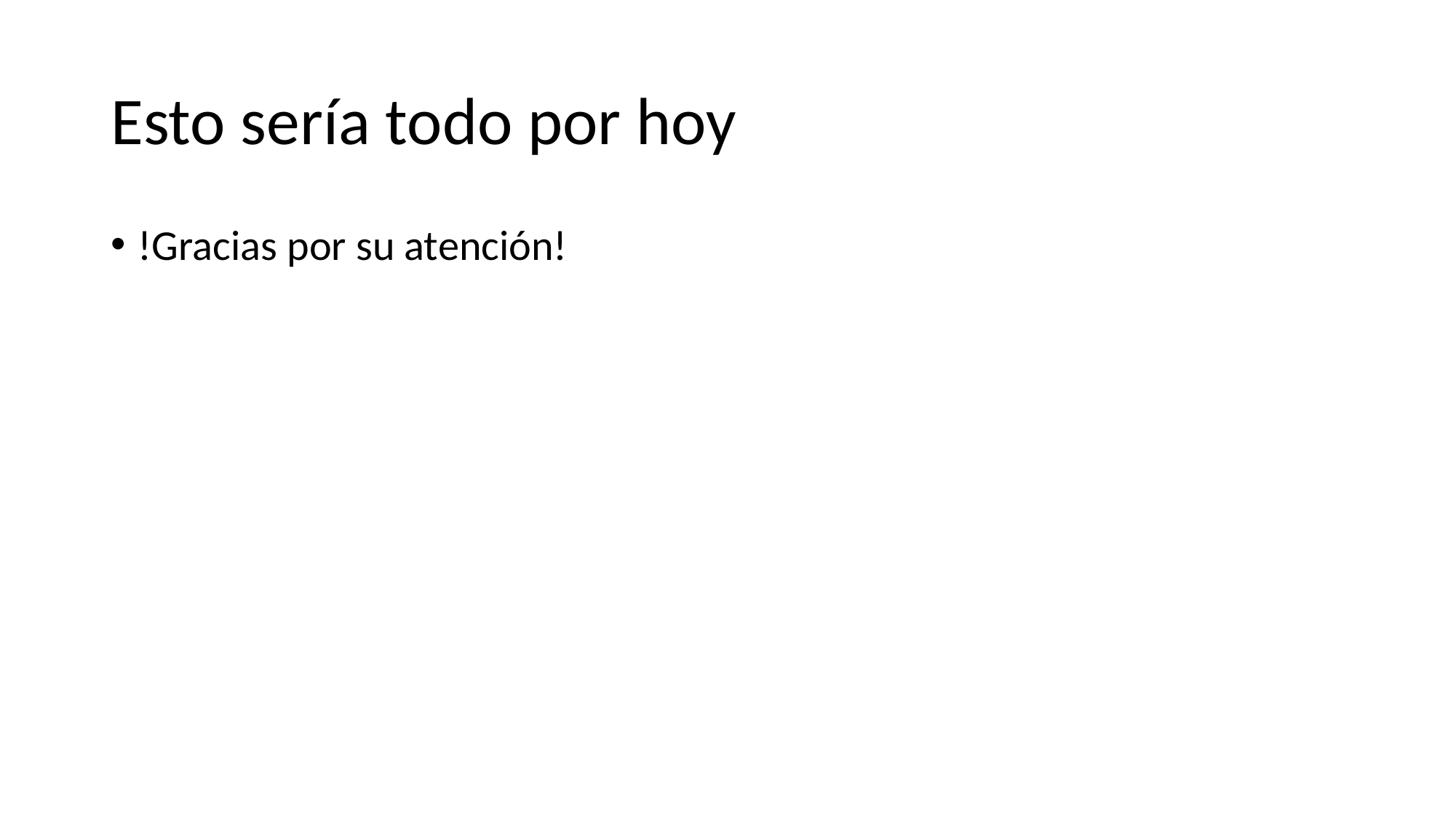

# Esto sería todo por hoy
!Gracias por su atención!